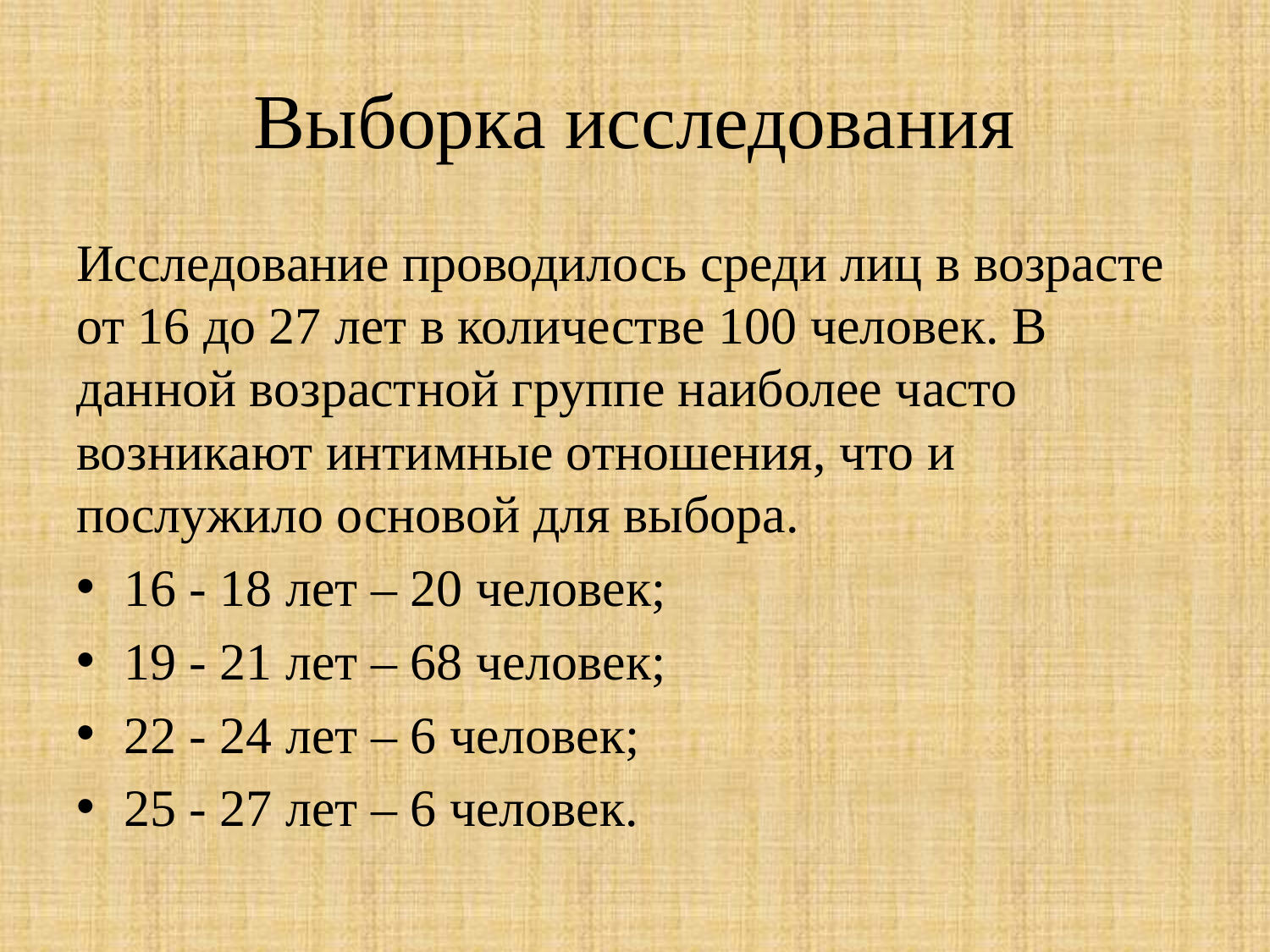

# Выборка исследования
Исследование проводилось среди лиц в возрасте от 16 до 27 лет в количестве 100 человек. В данной возрастной группе наиболее часто возникают интимные отношения, что и послужило основой для выбора.
16 - 18 лет – 20 человек;
19 - 21 лет – 68 человек;
22 - 24 лет – 6 человек;
25 - 27 лет – 6 человек.